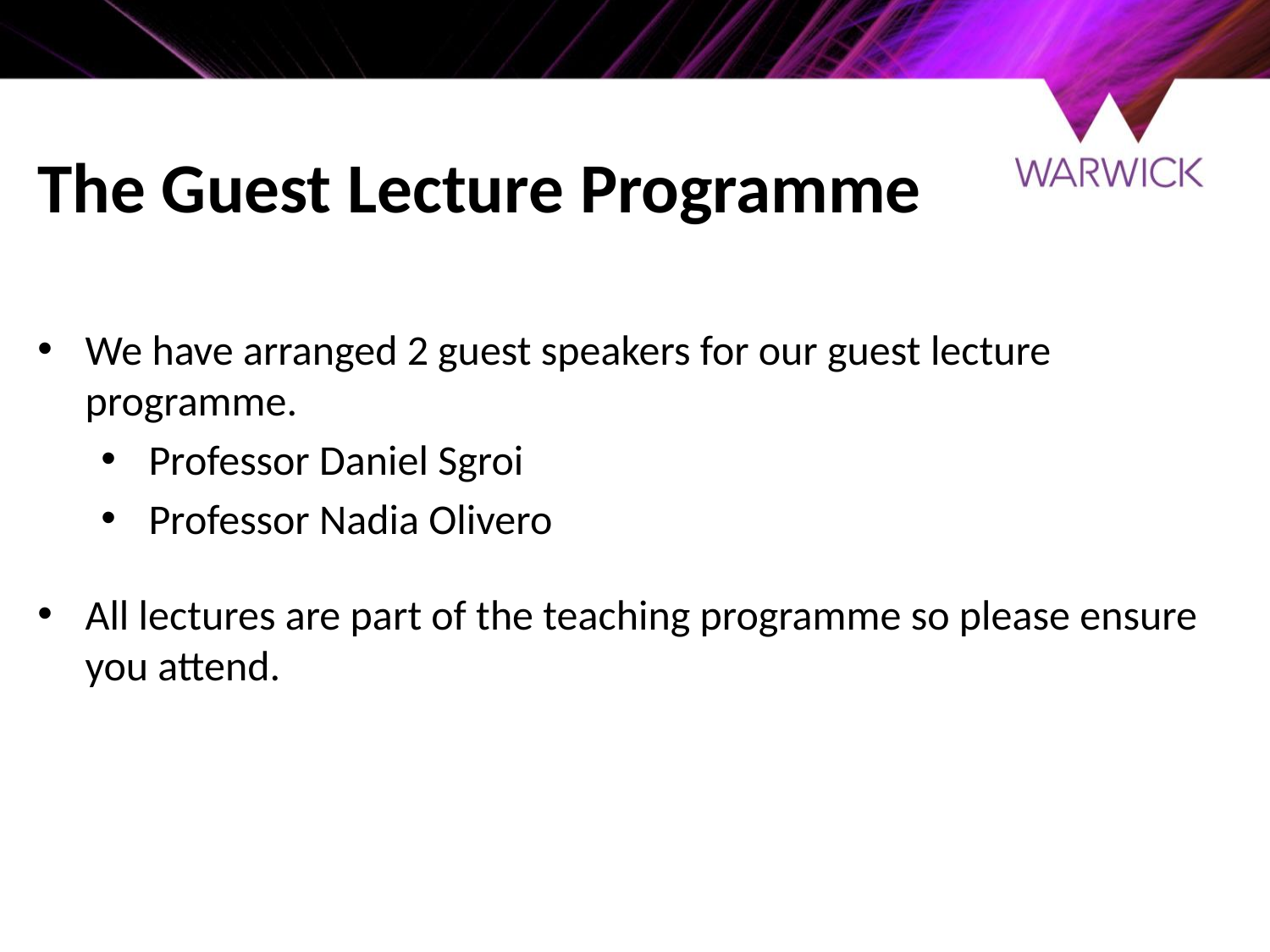

# The Guest Lecture Programme
We have arranged 2 guest speakers for our guest lecture programme.
Professor Daniel Sgroi
Professor Nadia Olivero

All lectures are part of the teaching programme so please ensure you attend.